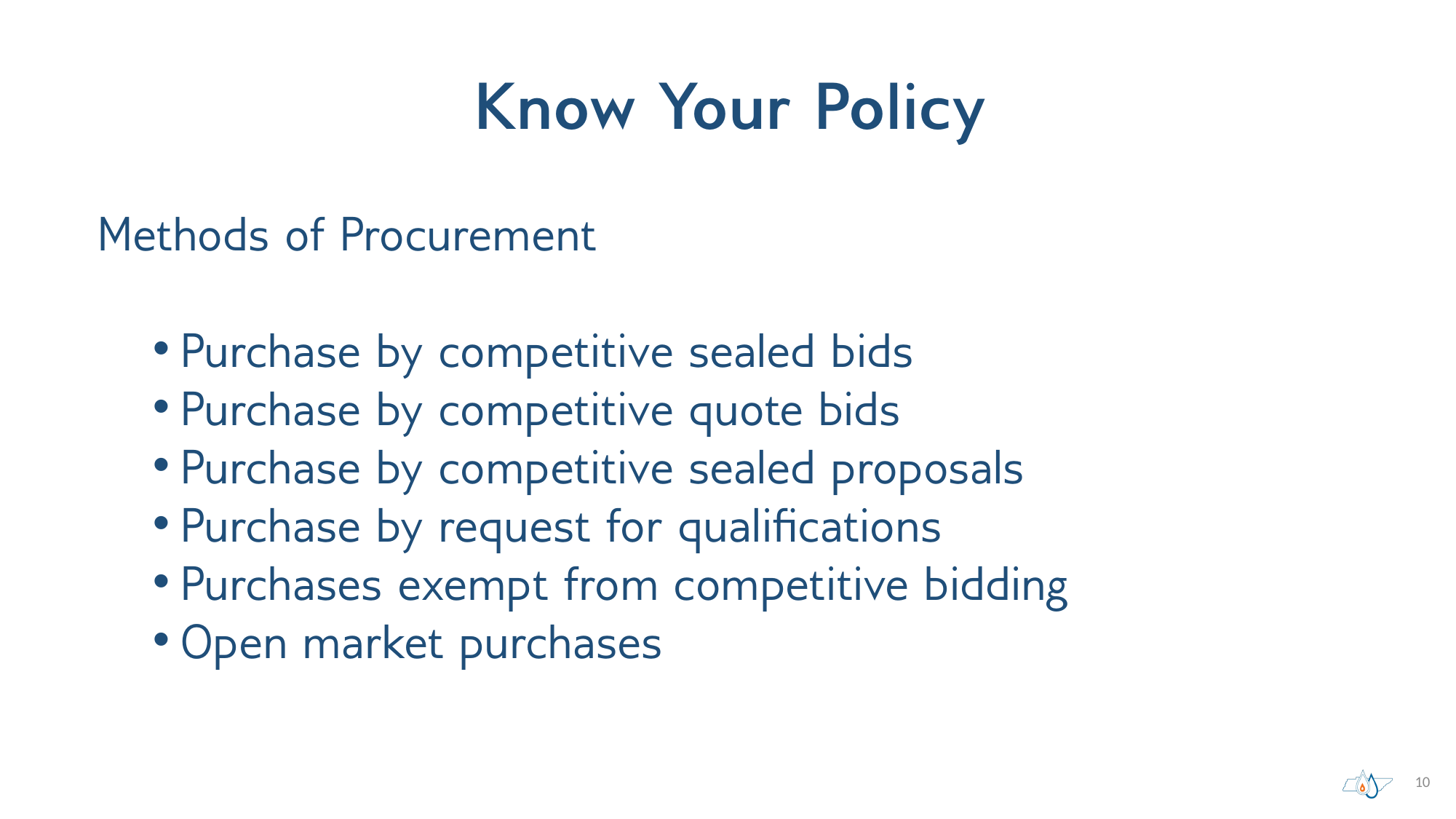

# Know Your Policy
Methods of Procurement

Purchase by competitive sealed bids
Purchase by competitive quote bids
Purchase by competitive sealed proposals
Purchase by request for qualifications
Purchases exempt from competitive bidding
Open market purchases

10